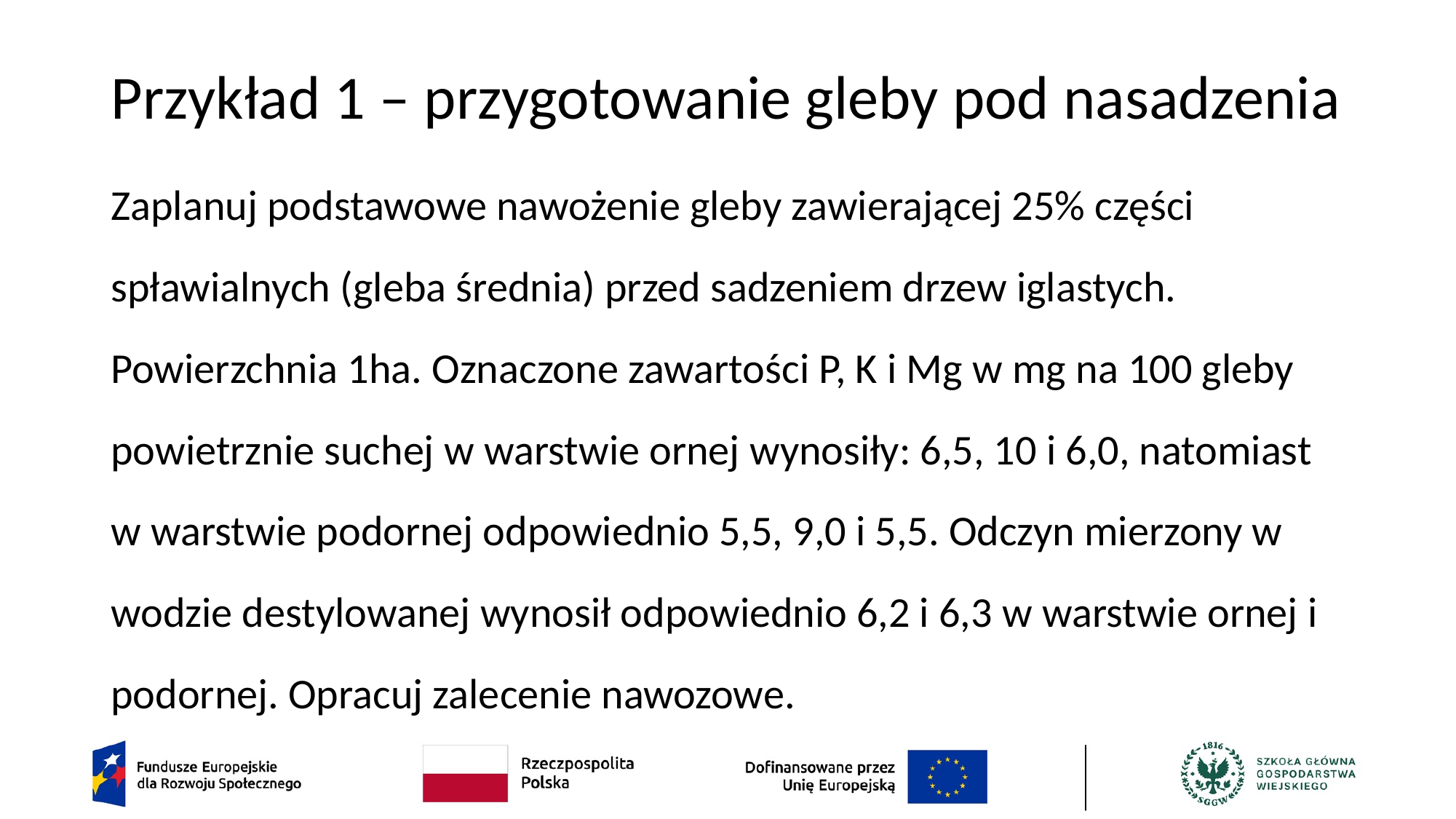

# Przykład 1 – przygotowanie gleby pod nasadzenia
Zaplanuj podstawowe nawożenie gleby zawierającej 25% części spławialnych (gleba średnia) przed sadzeniem drzew iglastych. Powierzchnia 1ha. Oznaczone zawartości P, K i Mg w mg na 100 gleby powietrznie suchej w warstwie ornej wynosiły: 6,5, 10 i 6,0, natomiast w warstwie podornej odpowiednio 5,5, 9,0 i 5,5. Odczyn mierzony w  wodzie destylowanej wynosił odpowiednio 6,2 i 6,3 w warstwie ornej i podornej. Opracuj zalecenie nawozowe.